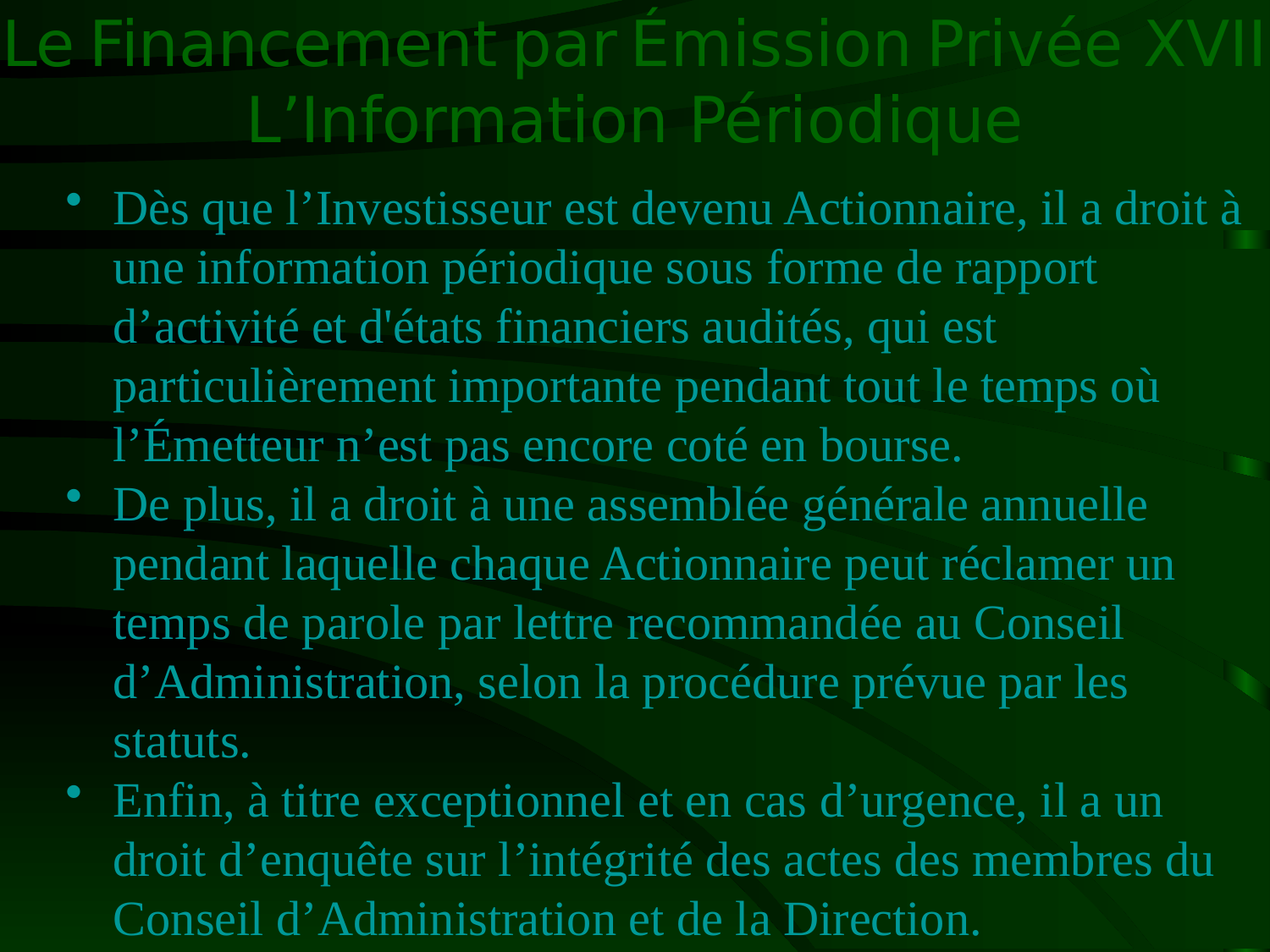

# Le Financement par Émission Privée XVII L’Information Périodique
Dès que l’Investisseur est devenu Actionnaire, il a droit à une information périodique sous forme de rapport d’activité et d'états financiers audités, qui est particulièrement importante pendant tout le temps où l’Émetteur n’est pas encore coté en bourse.
De plus, il a droit à une assemblée générale annuelle pendant laquelle chaque Actionnaire peut réclamer un temps de parole par lettre recommandée au Conseil d’Administration, selon la procédure prévue par les statuts.
Enfin, à titre exceptionnel et en cas d’urgence, il a un droit d’enquête sur l’intégrité des actes des membres du Conseil d’Administration et de la Direction.